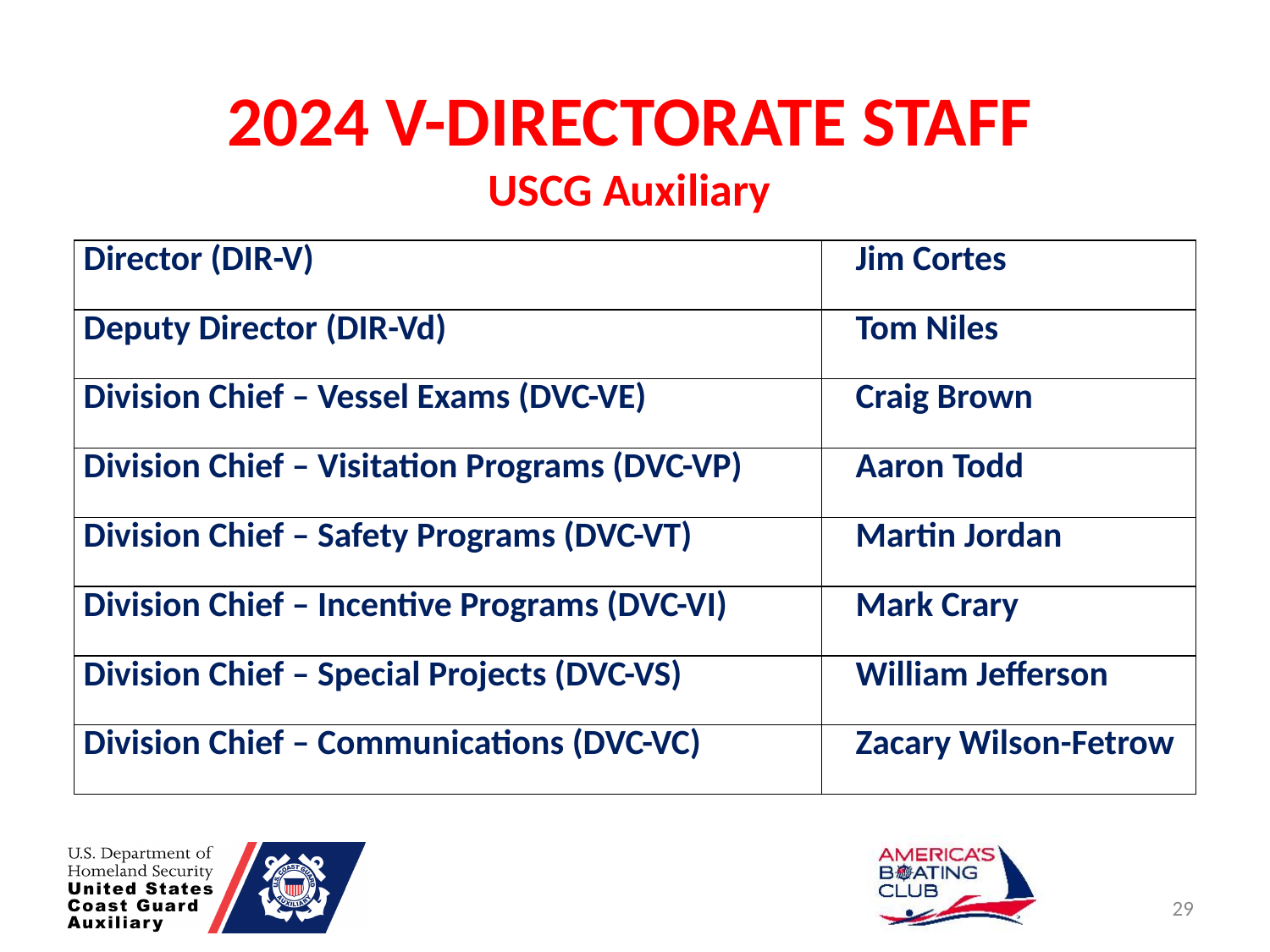

2024 V-DIRECTORATE STAFF
USCG Auxiliary
| Director (DIR-V) | Jim Cortes |
| --- | --- |
| Deputy Director (DIR-Vd) | Tom Niles |
| Division Chief – Vessel Exams (DVC-VE) | Craig Brown |
| Division Chief – Visitation Programs (DVC-VP) | Aaron Todd |
| Division Chief – Safety Programs (DVC-VT) | Martin Jordan |
| Division Chief – Incentive Programs (DVC-VI) | Mark Crary |
| Division Chief – Special Projects (DVC-VS) | William Jefferson |
| Division Chief – Communications (DVC-VC) | Zacary Wilson-Fetrow |
29